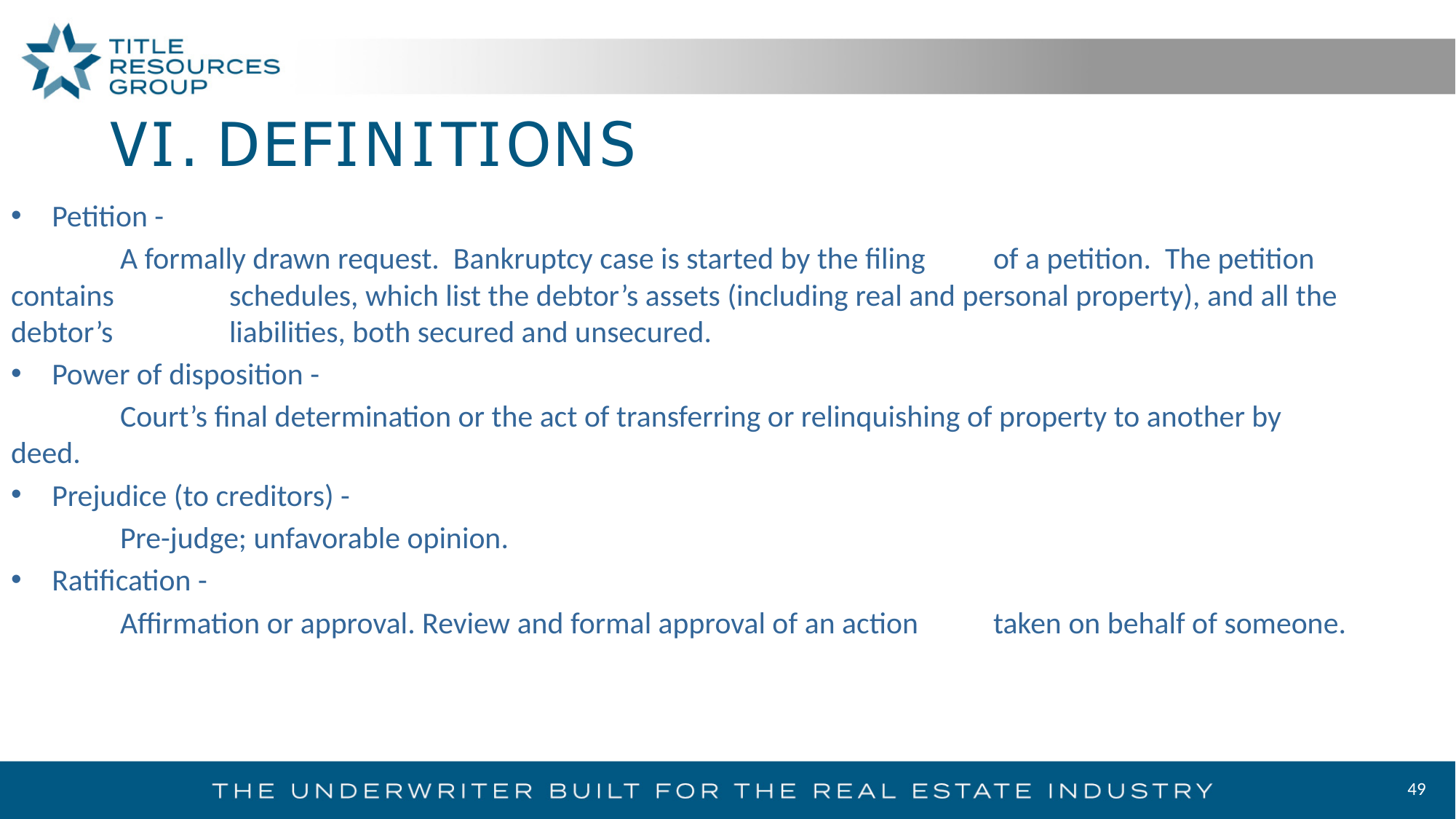

# VI. DEFINITIONS
Petition -
	A formally drawn request.  Bankruptcy case is started by the filing 	of a petition.  The petition contains 	schedules, which list the debtor’s assets (including real and personal property), and all the debtor’s 	liabilities, both secured and unsecured.
Power of disposition -
	Court’s final determination or the act of transferring or relinquishing of property to another by deed.
Prejudice (to creditors) -
	Pre-judge; unfavorable opinion.
Ratification -
	Affirmation or approval. Review and formal approval of an action 	taken on behalf of someone.

49